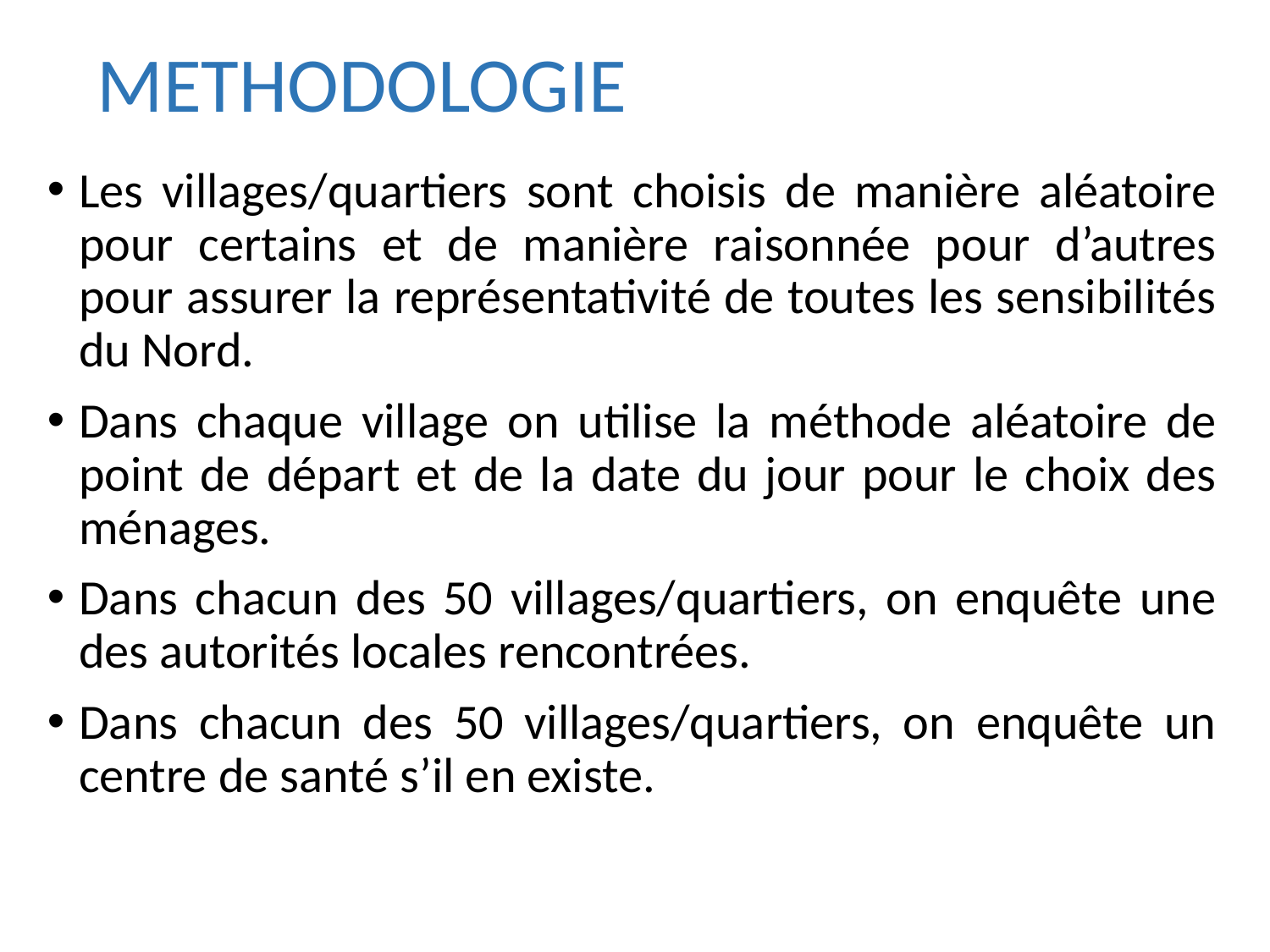

# METHODOLOGIE
Les villages/quartiers sont choisis de manière aléatoire pour certains et de manière raisonnée pour d’autres pour assurer la représentativité de toutes les sensibilités du Nord.
Dans chaque village on utilise la méthode aléatoire de point de départ et de la date du jour pour le choix des ménages.
Dans chacun des 50 villages/quartiers, on enquête une des autorités locales rencontrées.
Dans chacun des 50 villages/quartiers, on enquête un centre de santé s’il en existe.